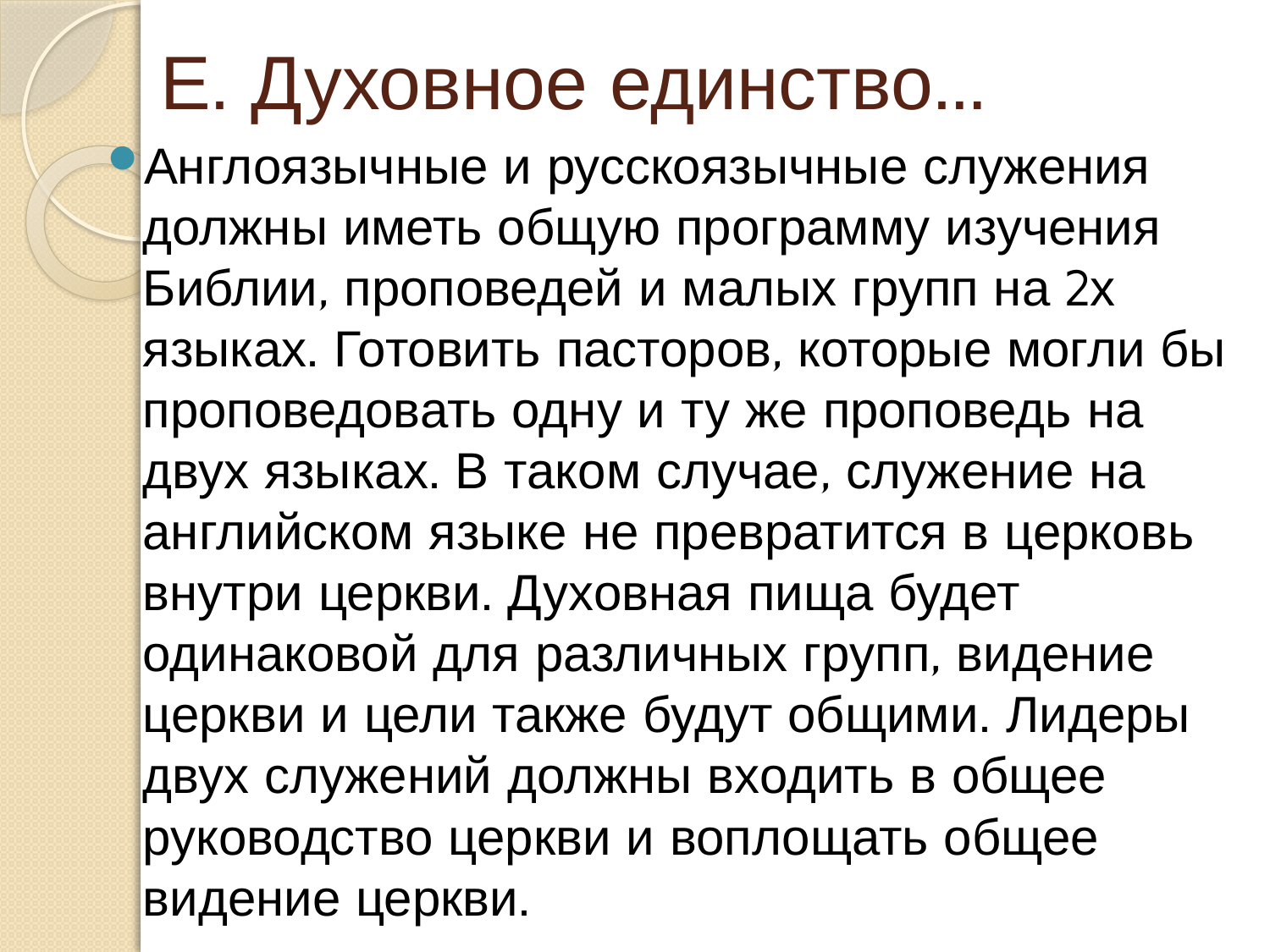

# Е. Духовное единство…
Англоязычные и русскоязычные служения должны иметь общую программу изучения Библии, проповедей и малых групп на 2х языках. Готовить пасторов, которые могли бы проповедовать одну и ту же проповедь на двух языках. В таком случае, служение на английском языке не превратится в церковь внутри церкви. Духовная пища будет одинаковой для различных групп, видение церкви и цели также будут общими. Лидеры двух служений должны входить в общее руководство церкви и воплощать общее видение церкви.